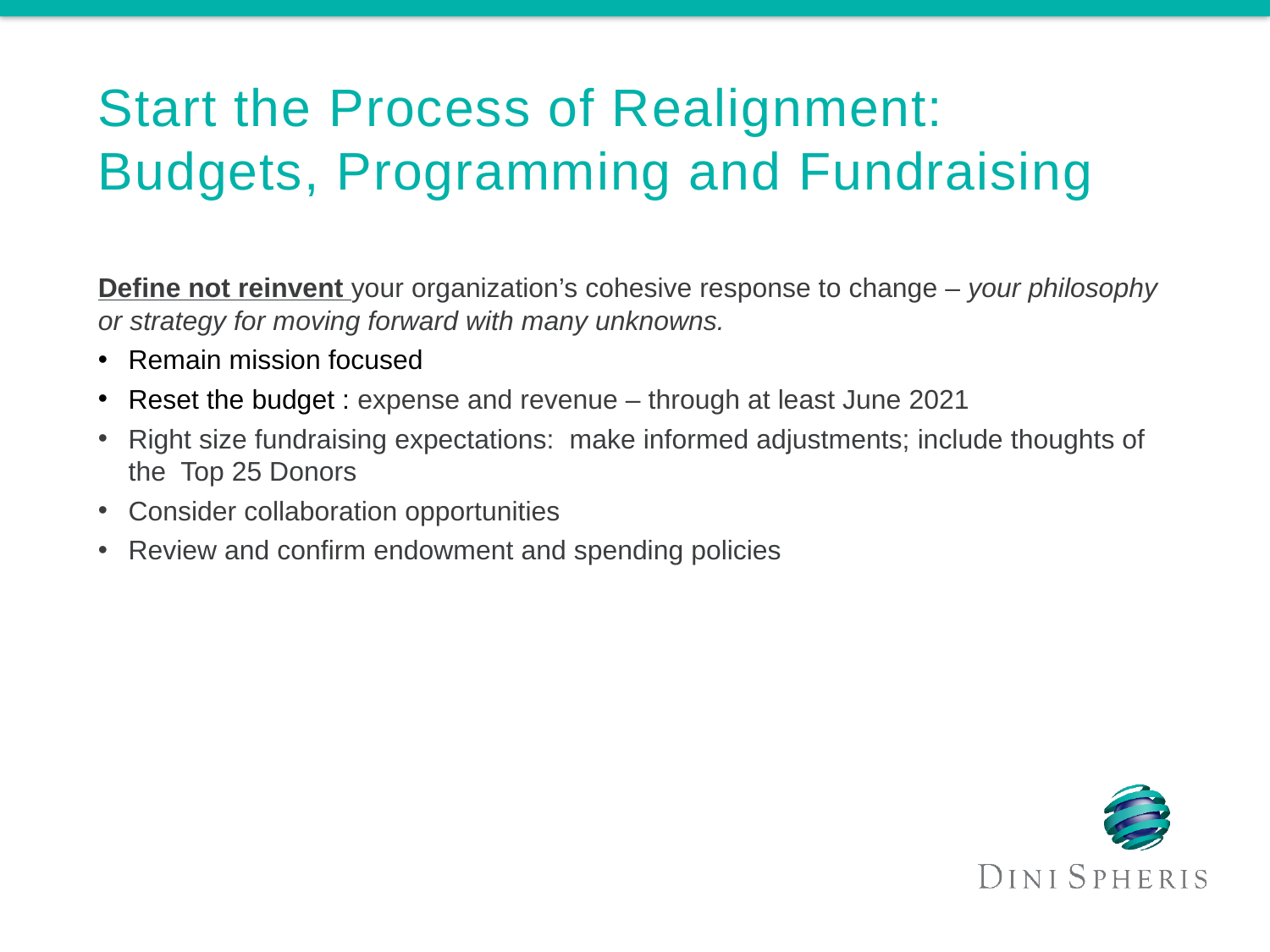

# Start the Process of Realignment: Budgets, Programming and Fundraising
Define not reinvent your organization’s cohesive response to change – your philosophy or strategy for moving forward with many unknowns.
Remain mission focused
Reset the budget : expense and revenue – through at least June 2021
Right size fundraising expectations:  make informed adjustments; include thoughts of the  Top 25 Donors
Consider collaboration opportunities
Review and confirm endowment and spending policies